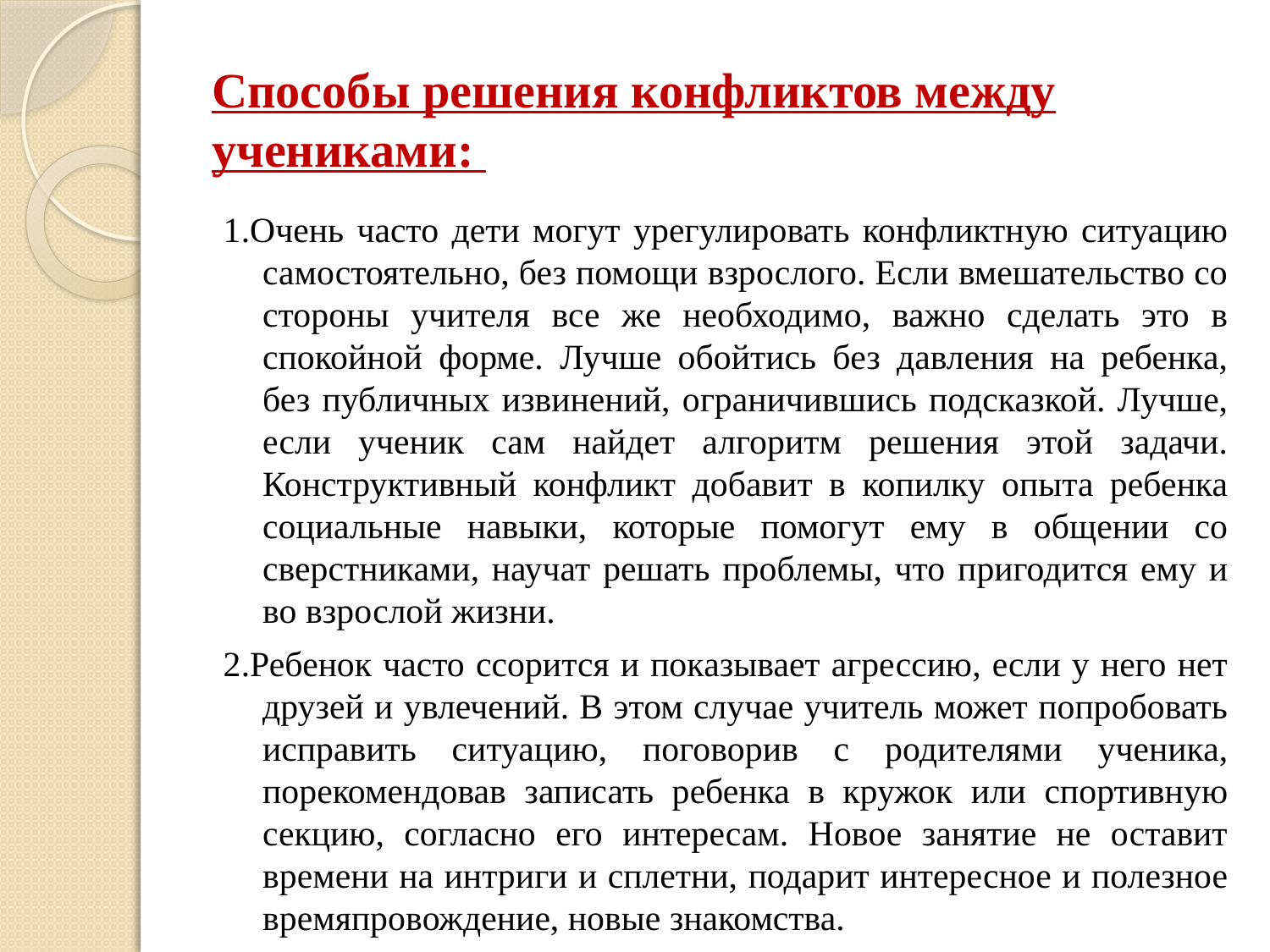

# Способы решения конфликтов между учениками:
1.Очень часто дети могут урегулировать конфликтную ситуацию самостоятельно, без помощи взрослого. Если вмешательство со стороны учителя все же необходимо, важно сделать это в спокойной форме. Лучше обойтись без давления на ребенка, без публичных извинений, ограничившись подсказкой. Лучше, если ученик сам найдет алгоритм решения этой задачи. Конструктивный конфликт добавит в копилку опыта ребенка социальные навыки, которые помогут ему в общении со сверстниками, научат решать проблемы, что пригодится ему и во взрослой жизни.
2.Ребенок часто ссорится и показывает агрессию, если у него нет друзей и увлечений. В этом случае учитель может попробовать исправить ситуацию, поговорив с родителями ученика, порекомендовав записать ребенка в кружок или спортивную секцию, согласно его интересам. Новое занятие не оставит времени на интриги и сплетни, подарит интересное и полезное времяпровождение, новые знакомства.